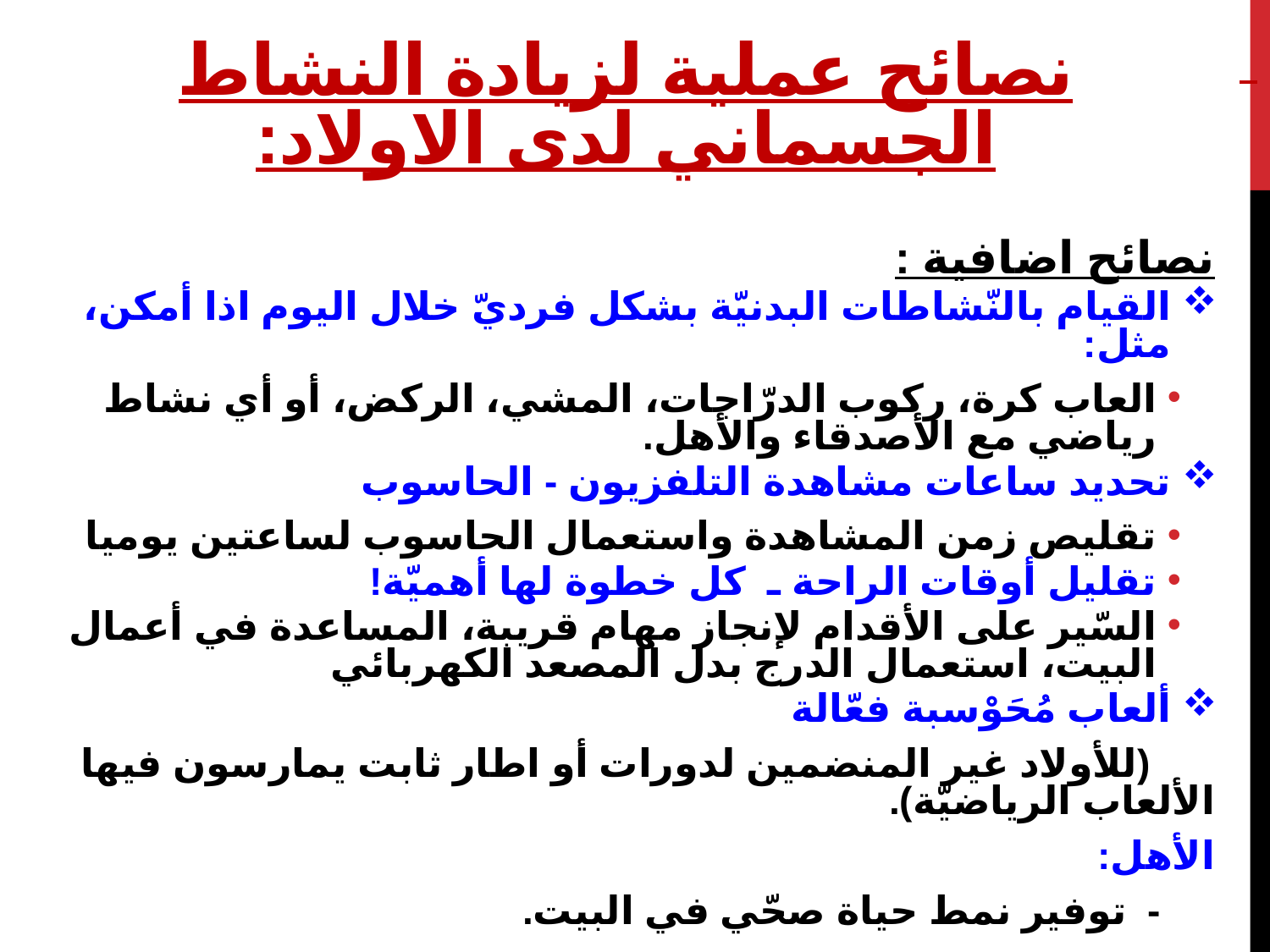

#
نصائح عملية لزيادة النشاط الجسماني لدى الاولاد:

نصائح اضافية :
القيام بالنّشاطات البدنيّة بشكل فرديّ خلال اليوم اذا أمكن، مثل:
العاب كرة، ركوب الدرّاجات، المشي، الركض، أو أي نشاط رياضي مع الأصدقاء والأهل.
تحديد ساعات مشاهدة التلفزيون - الحاسوب
تقليص زمن المشاهدة واستعمال الحاسوب لساعتين يوميا
تقليل أوقات الراحة ـ  كل خطوة لها أهميّة!
السّير على الأقدام لإنجاز مهام قريبة، المساعدة في أعمال البيت، استعمال الدرج بدل المصعد الكهربائي
ألعاب مُحَوْسبة فعّالة
      (للأولاد غير المنضمين لدورات أو اطار ثابت يمارسون فيها الألعاب الرياضيّة).
الأهل:
     -  توفير نمط حياة صحّي في البيت.